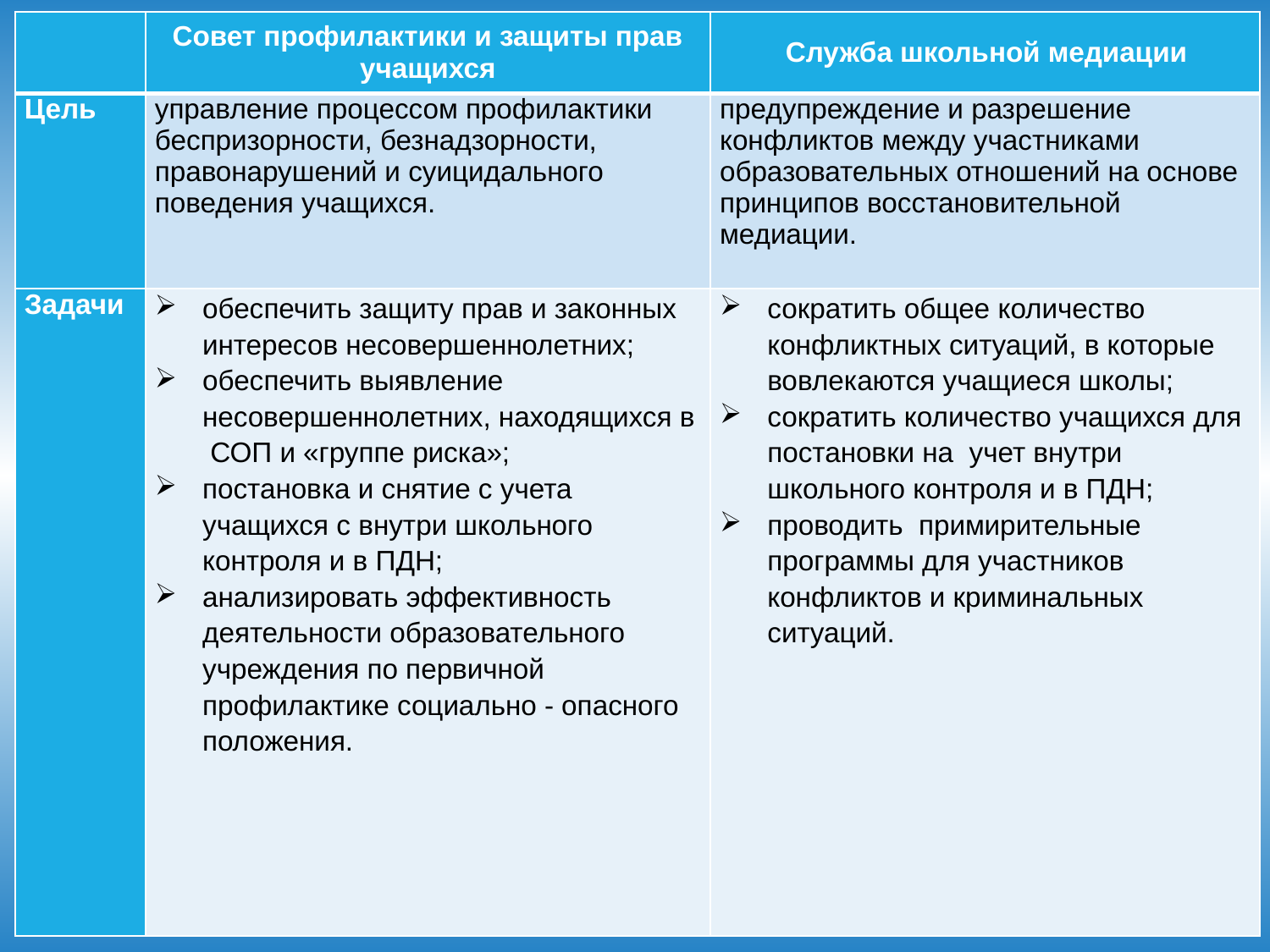

|  | Совет профилактики и защиты прав учащихся | Служба школьной медиации |
| --- | --- | --- |
| Цель | управление процессом профилактики беспризорности, безнадзорности, правонарушений и суицидального поведения учащихся. | предупреждение и разрешение конфликтов между участниками образовательных отношений на основе принципов восстановительной медиации. |
| Задачи | обеспечить защиту прав и законных интересов несовершеннолетних; обеспечить выявление несовершеннолетних, находящихся в СОП и «группе риска»; постановка и снятие с учета учащихся с внутри школьного контроля и в ПДН; анализировать эффективность деятельности образовательного учреждения по первичной профилактике социально - опасного положения. | сократить общее количество конфликтных ситуаций, в которые вовлекаются учащиеся школы; сократить количество учащихся для постановки на учет внутри школьного контроля и в ПДН; проводить примирительные программы для участников конфликтов и криминальных ситуаций. |